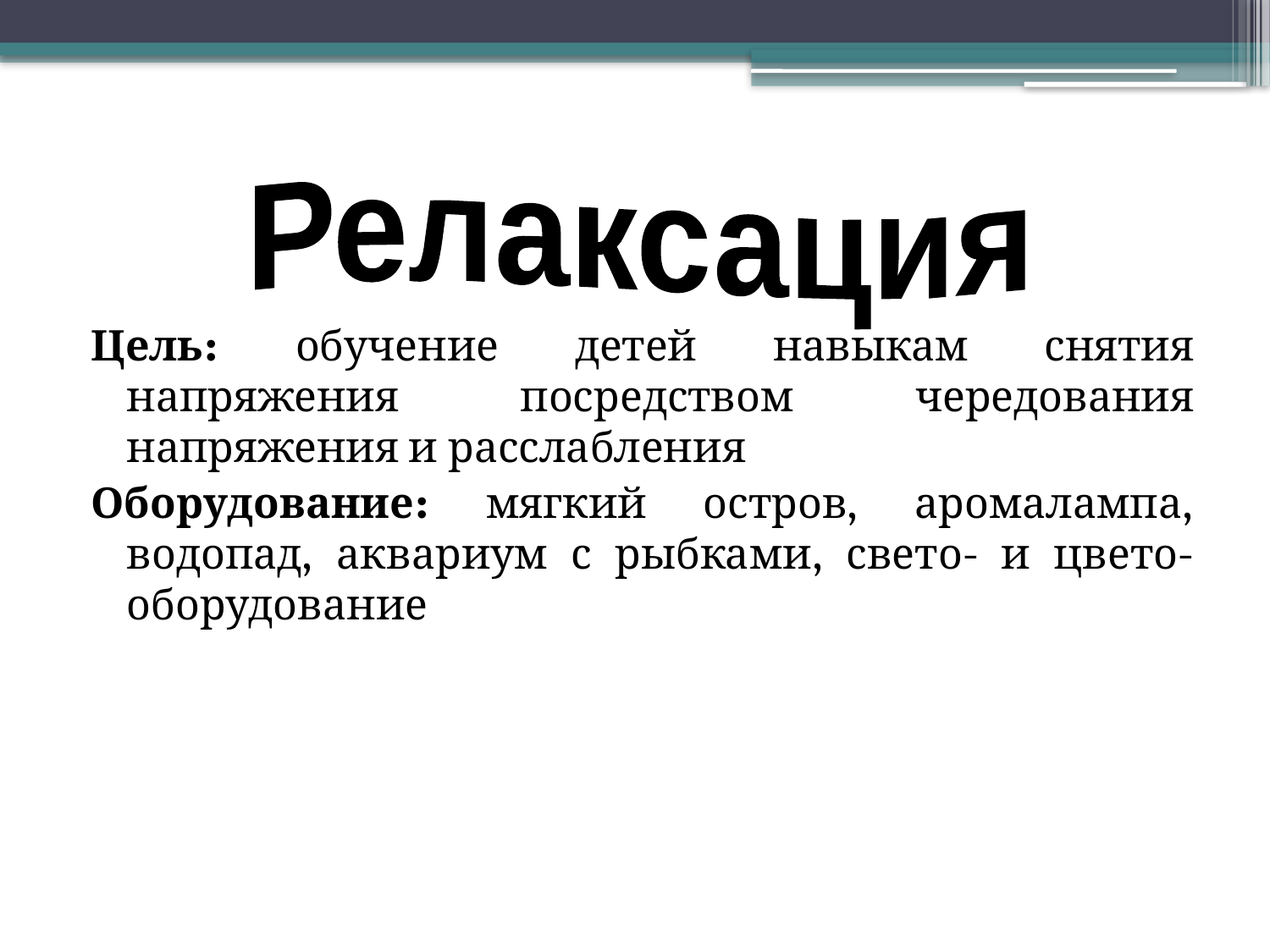

#
Релаксация
Цель: обучение детей навыкам снятия напряжения посредством чередования напряжения и расслабления
Оборудование: мягкий остров, аромалампа, водопад, аквариум с рыбками, свето- и цвето-оборудование